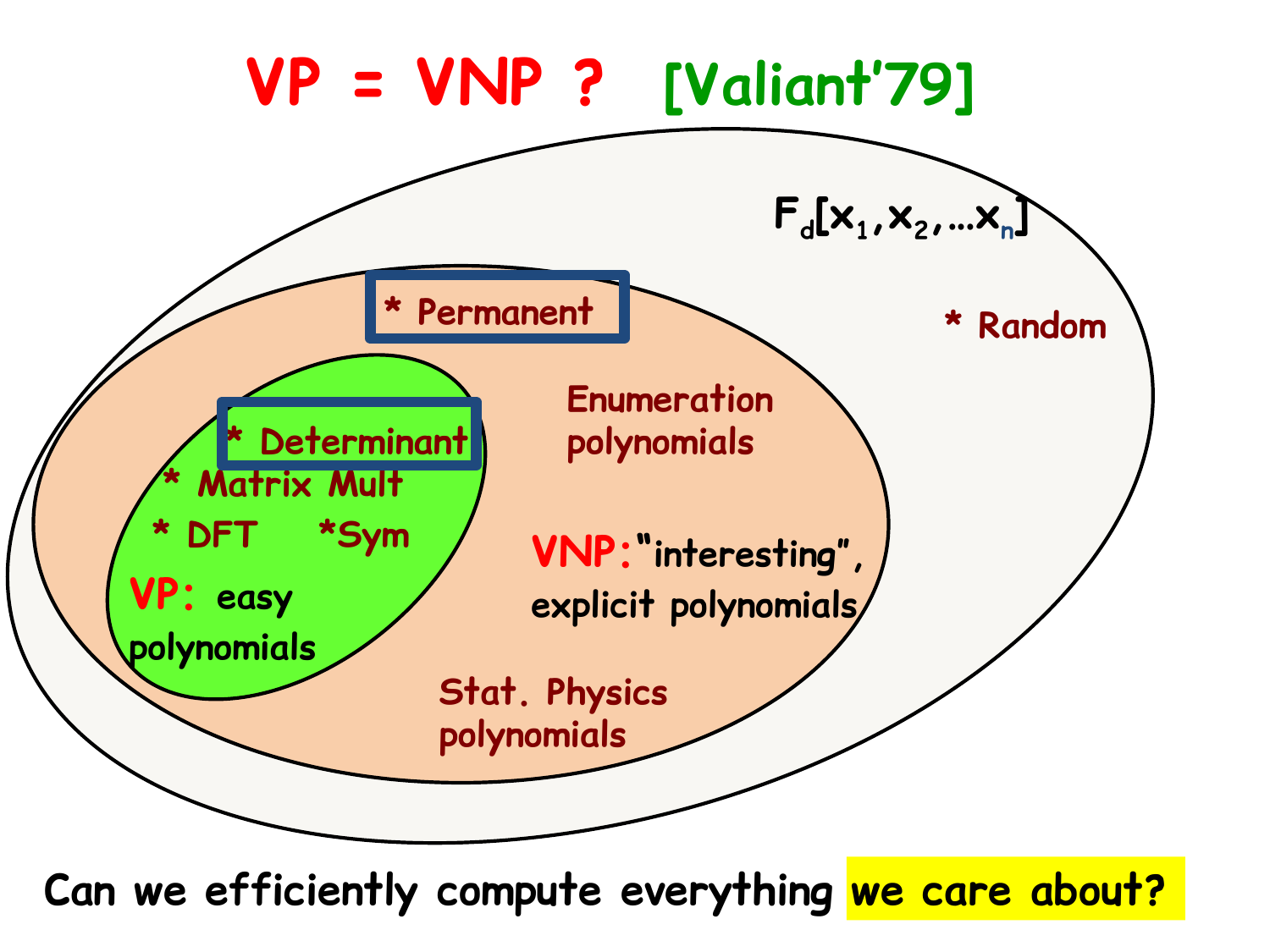

VP = VNP ?  [Valiant’79]

Fd[x1,x2,…xn]

* Permanent
* Random

Enumeration
polynomials

* Determinant
* Matrix Mult
* DFT    *Sym
VNP:“interesting”,
explicit polynomials
VP: easy
polynomials

Stat. Physics
polynomials
Can we efficiently compute everything we care about?